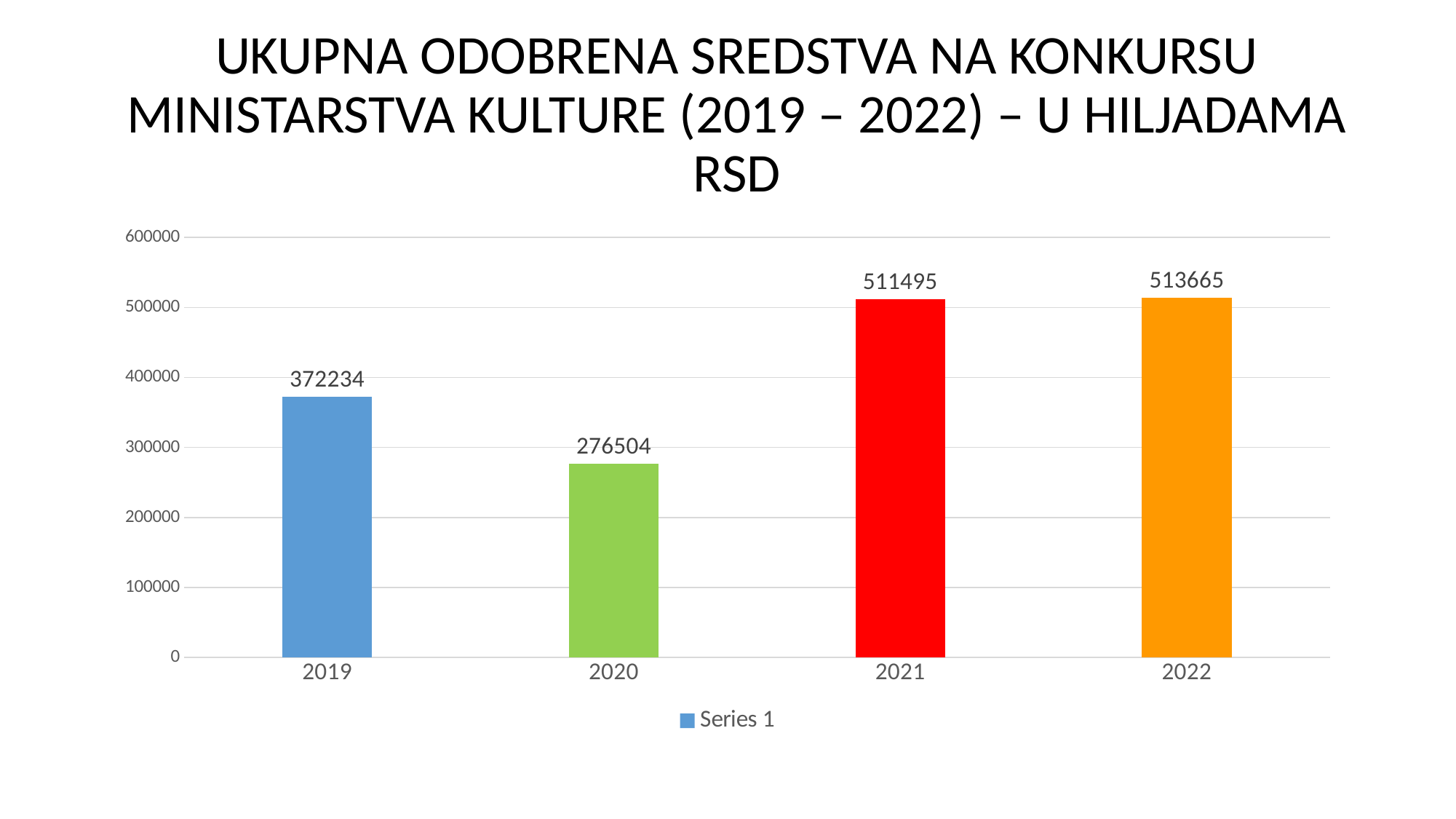

# UKUPNA ODOBRENA SREDSTVA NA KONKURSU MINISTARSTVA KULTURE (2019 – 2022) – U HILJADAMA RSD

### Chart

| Category | Series 1 |
|---|---|
| 2019 | 372234.0 |
| 2020 | 276504.0 |
| 2021 | 511495.0 |
| 2022 | 513665.0 |